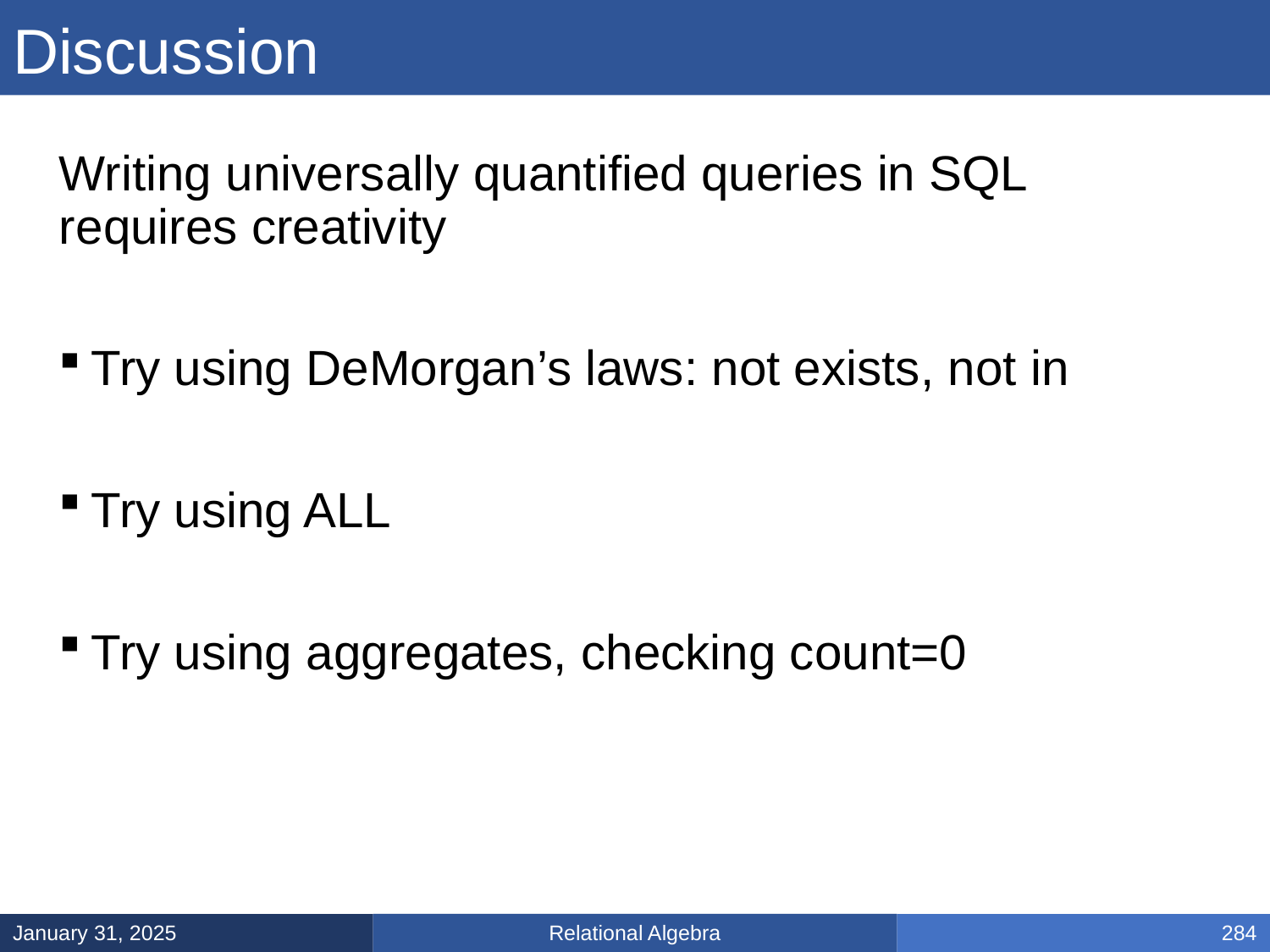

# Discussion
Writing universally quantified queries in SQL requires creativity

Try using DeMorgan’s laws: not exists, not in

Try using ALL

Try using aggregates, checking count=0
Relational Algebra
January 31, 2025
284